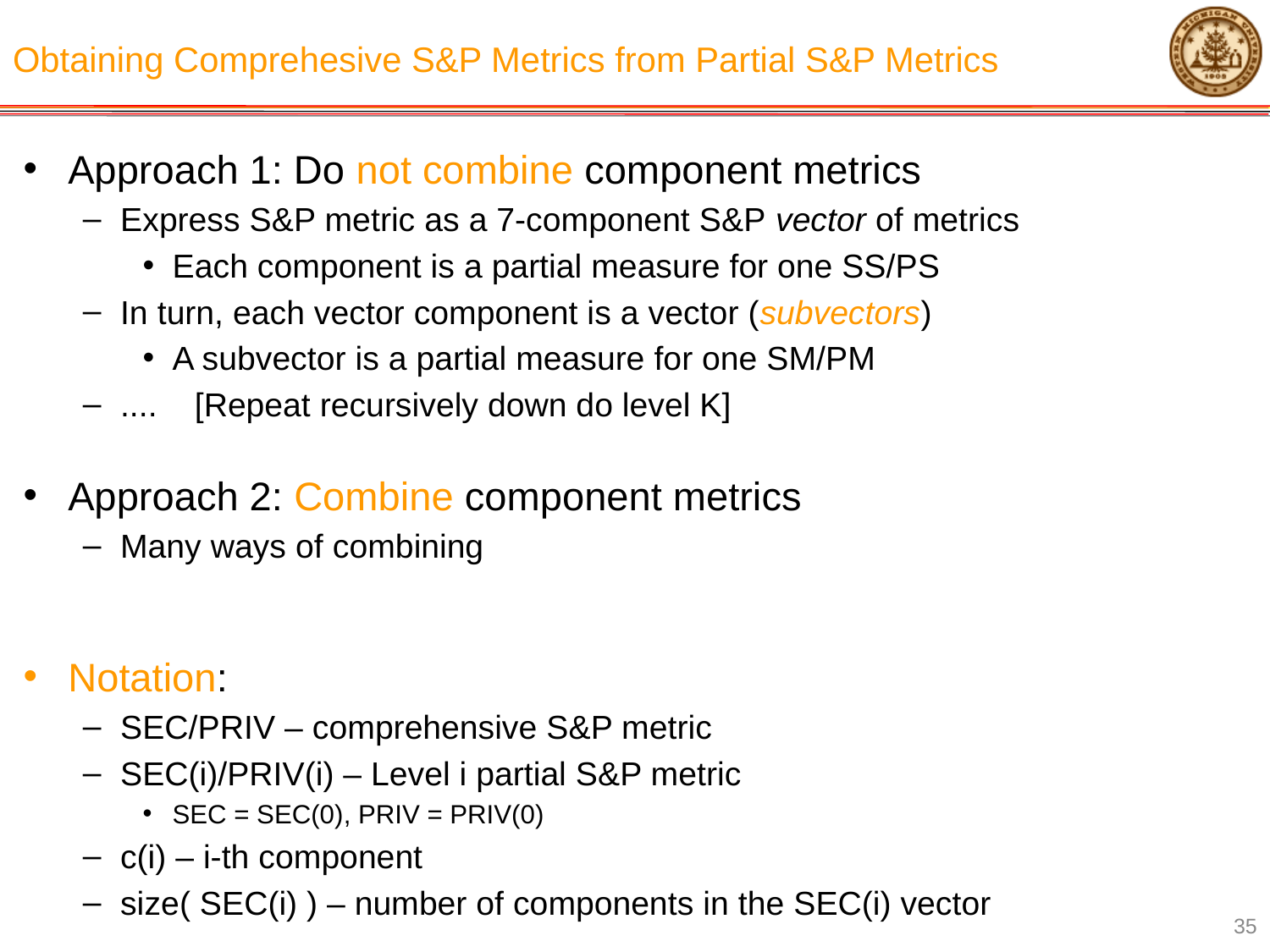

# Obtaining Comprehesive S&P Metrics from Partial S&P Metrics
Approach 1: Do not combine component metrics
Express S&P metric as a 7-component S&P vector of metrics
Each component is a partial measure for one SS/PS
In turn, each vector component is a vector (subvectors)
A subvector is a partial measure for one SM/PM
....    [Repeat recursively down do level K]

Approach 2: Combine component metrics
Many ways of combining

Notation:
SEC/PRIV – comprehensive S&P metric
SEC(i)/PRIV(i) – Level i partial S&P metric
SEC = SEC(0), PRIV = PRIV(0)
c(i) – i-th component
size( SEC(i) ) – number of components in the SEC(i) vector

35